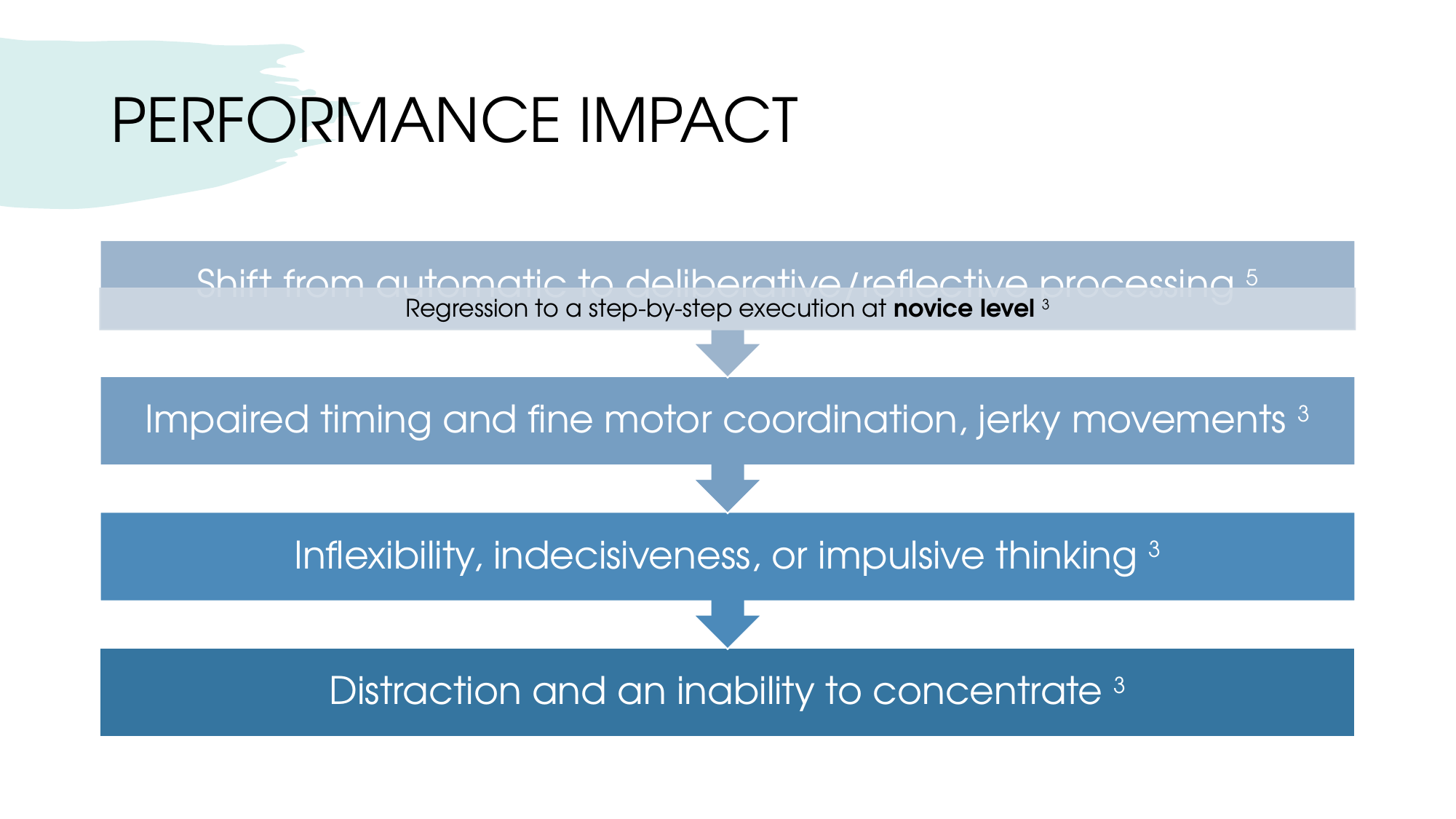

# PERFORMANCE IMPACT
Distraction and an inability to concentrate 3
Inflexibility, indecisiveness, or impulsive thinking 3
Impaired timing and fine motor coordination, jerky movements 3
Shift from automatic to deliberative/reflective processing 5
Regression to a step-by-step execution at novice level 3